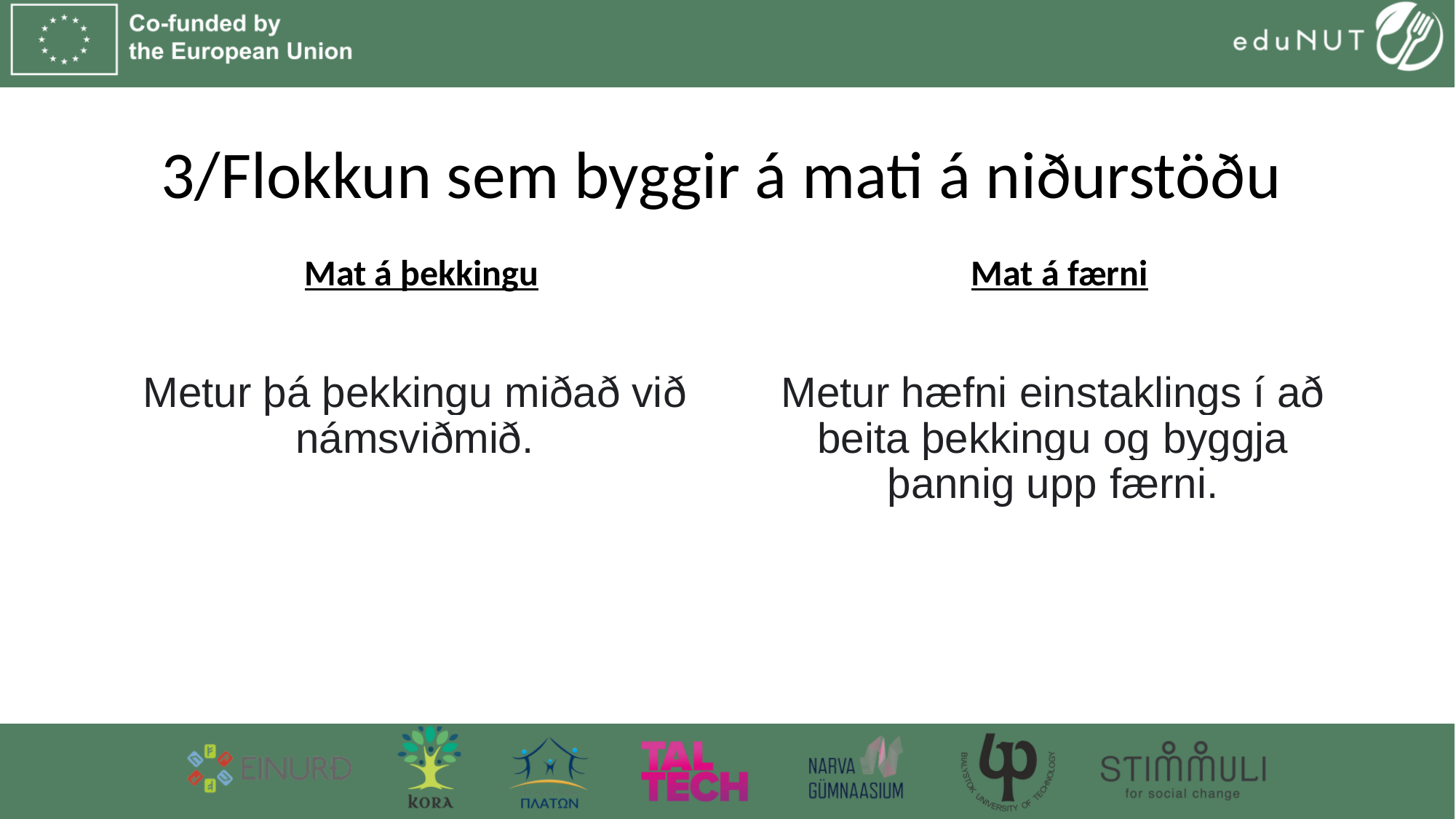

# 3/Flokkun sem byggir á mati á niðurstöðu
Mat á þekkingu
Mat á færni

Metur þá þekkingu miðað við námsviðmið.

Metur hæfni einstaklings í að beita þekkingu og byggja þannig upp færni.